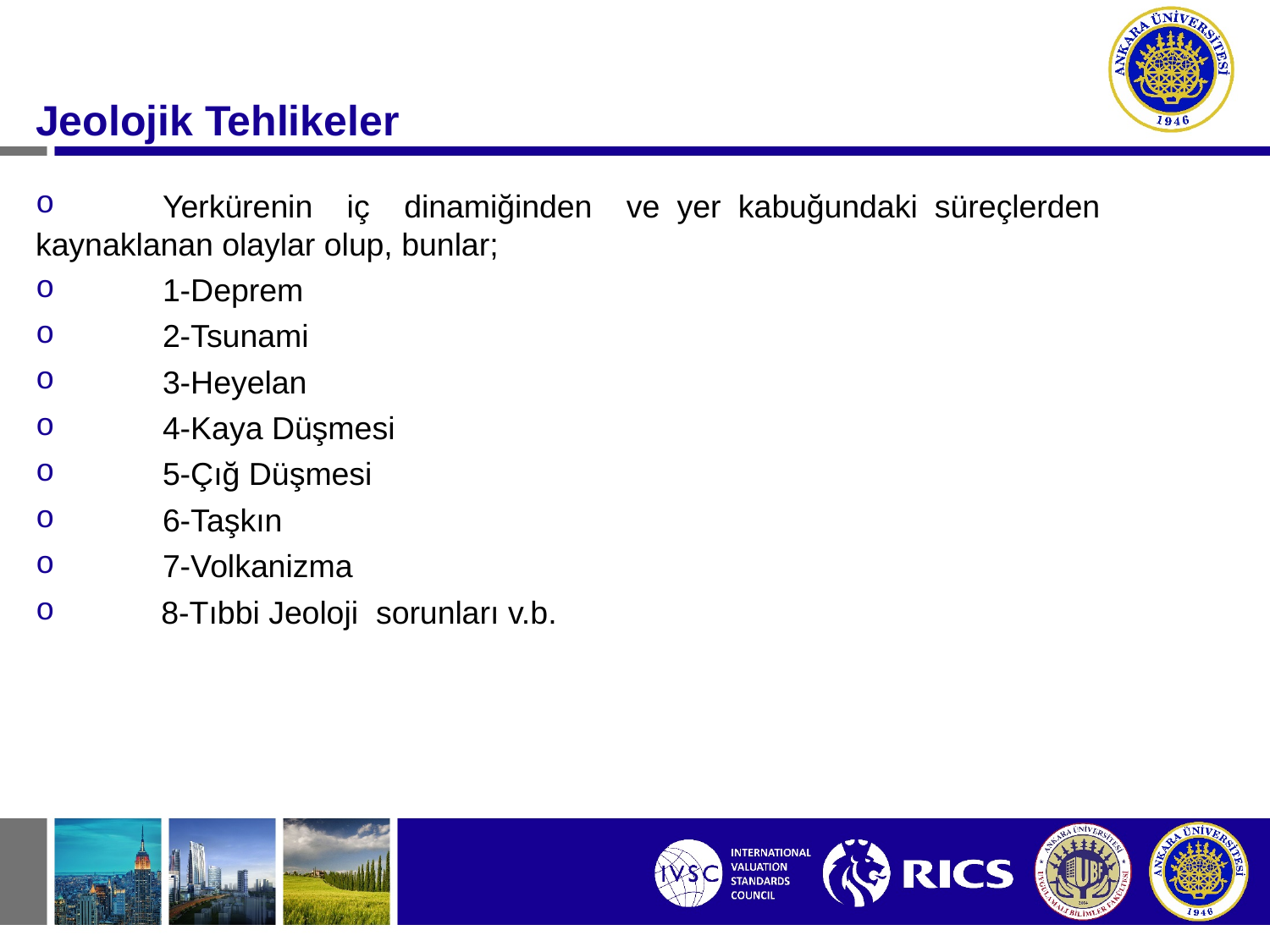

#
Jeolojik Tehlikeler
	Yerkürenin  iç  dinamiğinden  ve yer kabuğundaki süreçlerden kaynaklanan olaylar olup, bunlar;
	1-Deprem
	2-Tsunami
	3-Heyelan
	4-Kaya Düşmesi
	5-Çığ Düşmesi
	6-Taşkın
	7-Volkanizma
            8-Tıbbi Jeoloji  sorunları v.b.